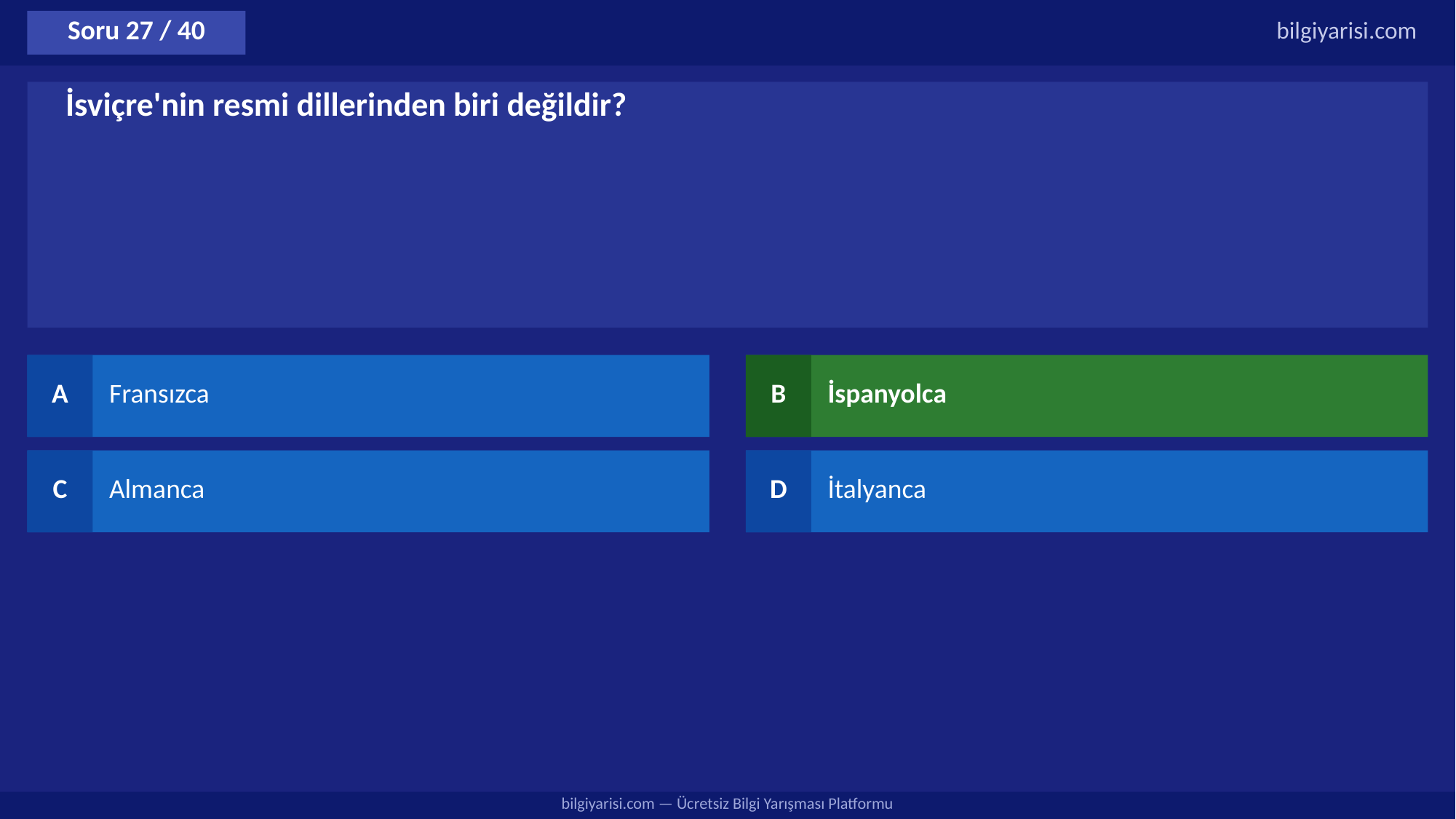

Soru 27 / 40
bilgiyarisi.com

İsviçre'nin resmi dillerinden biri değildir?

A
Fransızca

B
İspanyolca

C
Almanca

D
İtalyanca
bilgiyarisi.com — Ücretsiz Bilgi Yarışması Platformu